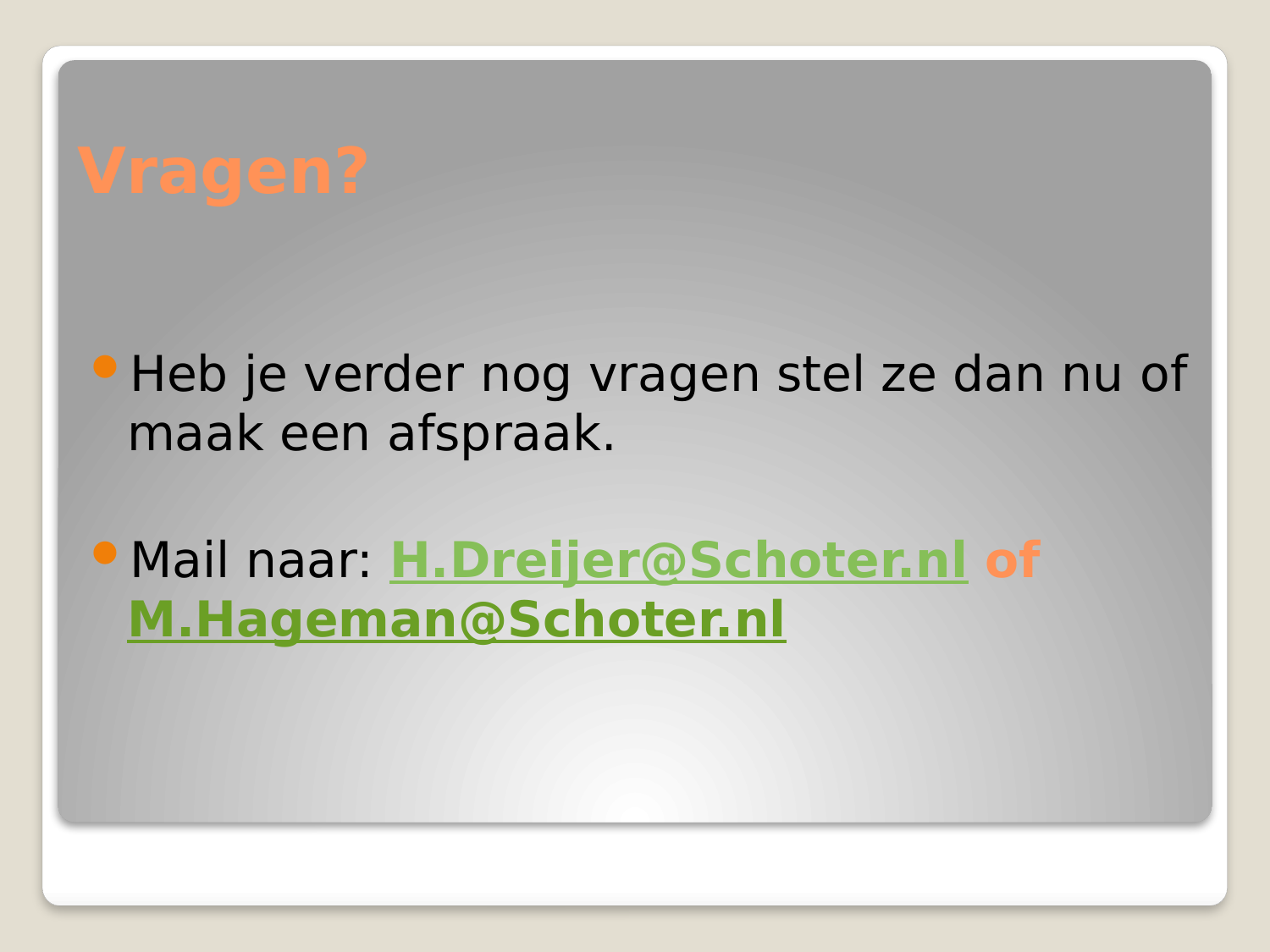

# Vragen?

Heb je verder nog vragen stel ze dan nu of maak een afspraak.

Mail naar: H.Dreijer@Schoter.nl of M.Hageman@Schoter.nl